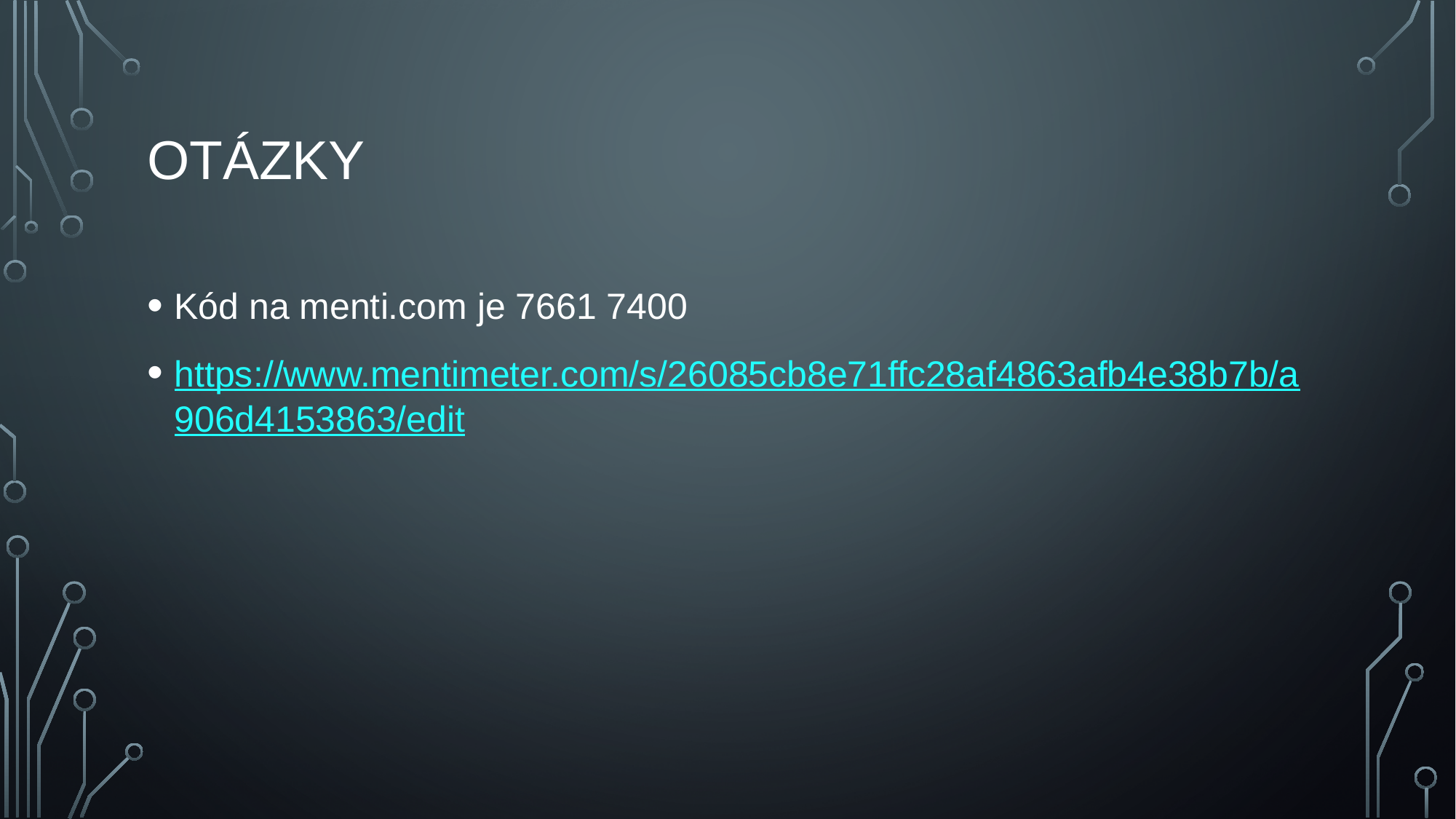

# Otázky
Kód na menti.com je 7661 7400
https://www.mentimeter.com/s/26085cb8e71ffc28af4863afb4e38b7b/a906d4153863/edit